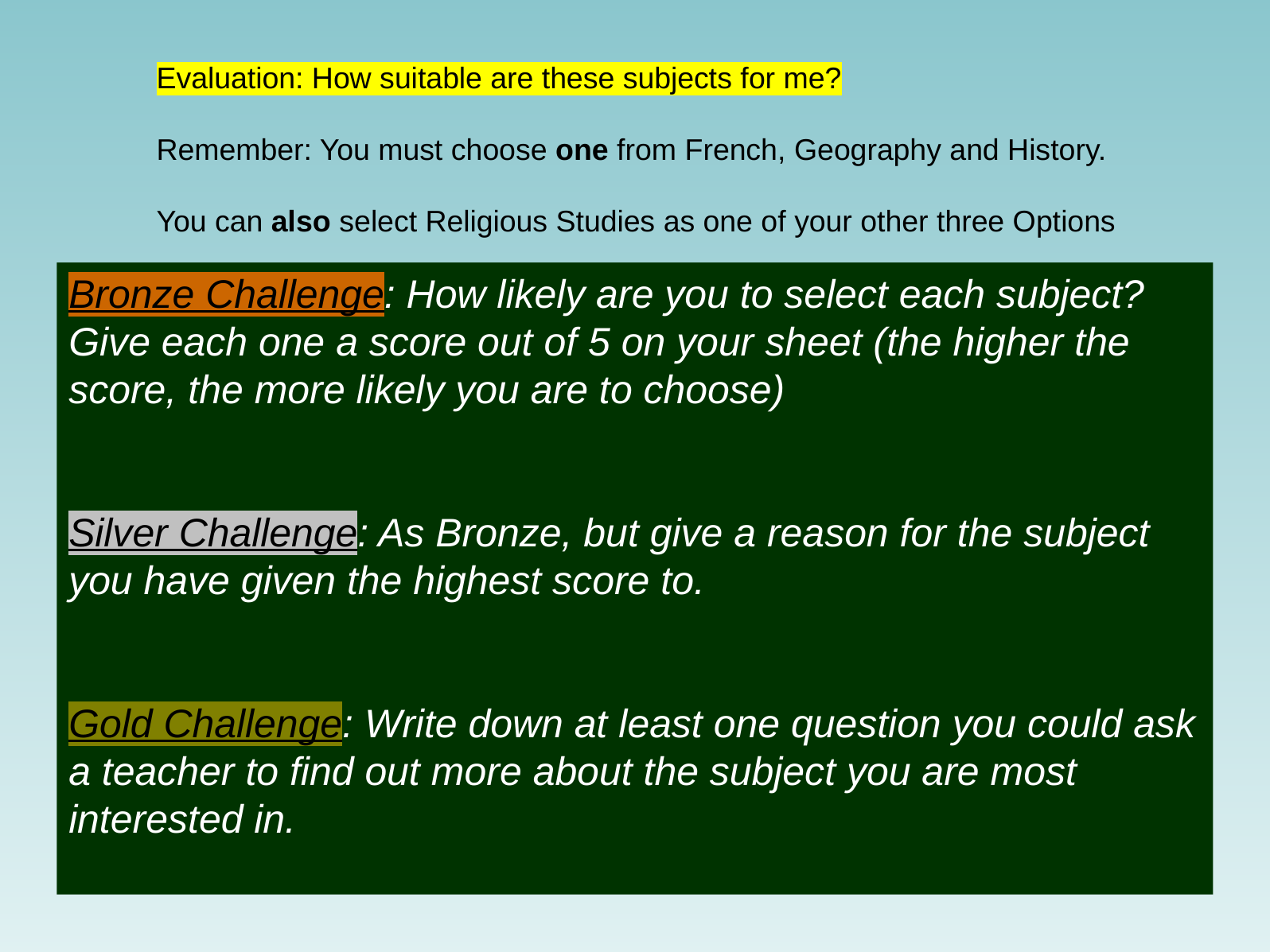

Evaluation: How suitable are these subjects for me?

Remember: You must choose one from French, Geography and History.

You can also select Religious Studies as one of your other three Options
Bronze Challenge: How likely are you to select each subject? Give each one a score out of 5 on your sheet (the higher the score, the more likely you are to choose)

Silver Challenge: As Bronze, but give a reason for the subject you have given the highest score to.

Gold Challenge: Write down at least one question you could ask a teacher to find out more about the subject you are most interested in.